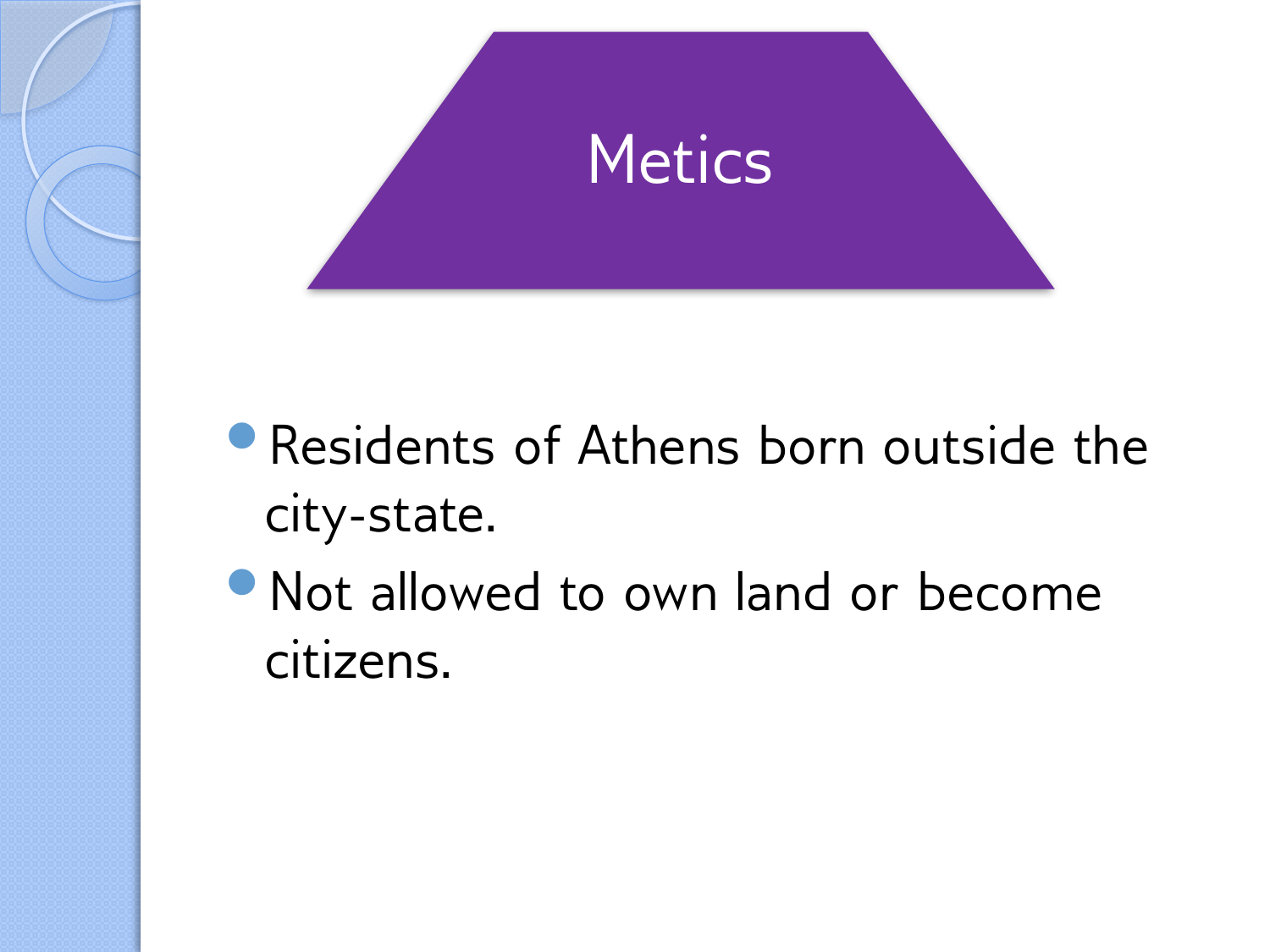

Metics
Residents of Athens born outside the city-state.
Not allowed to own land or become citizens.